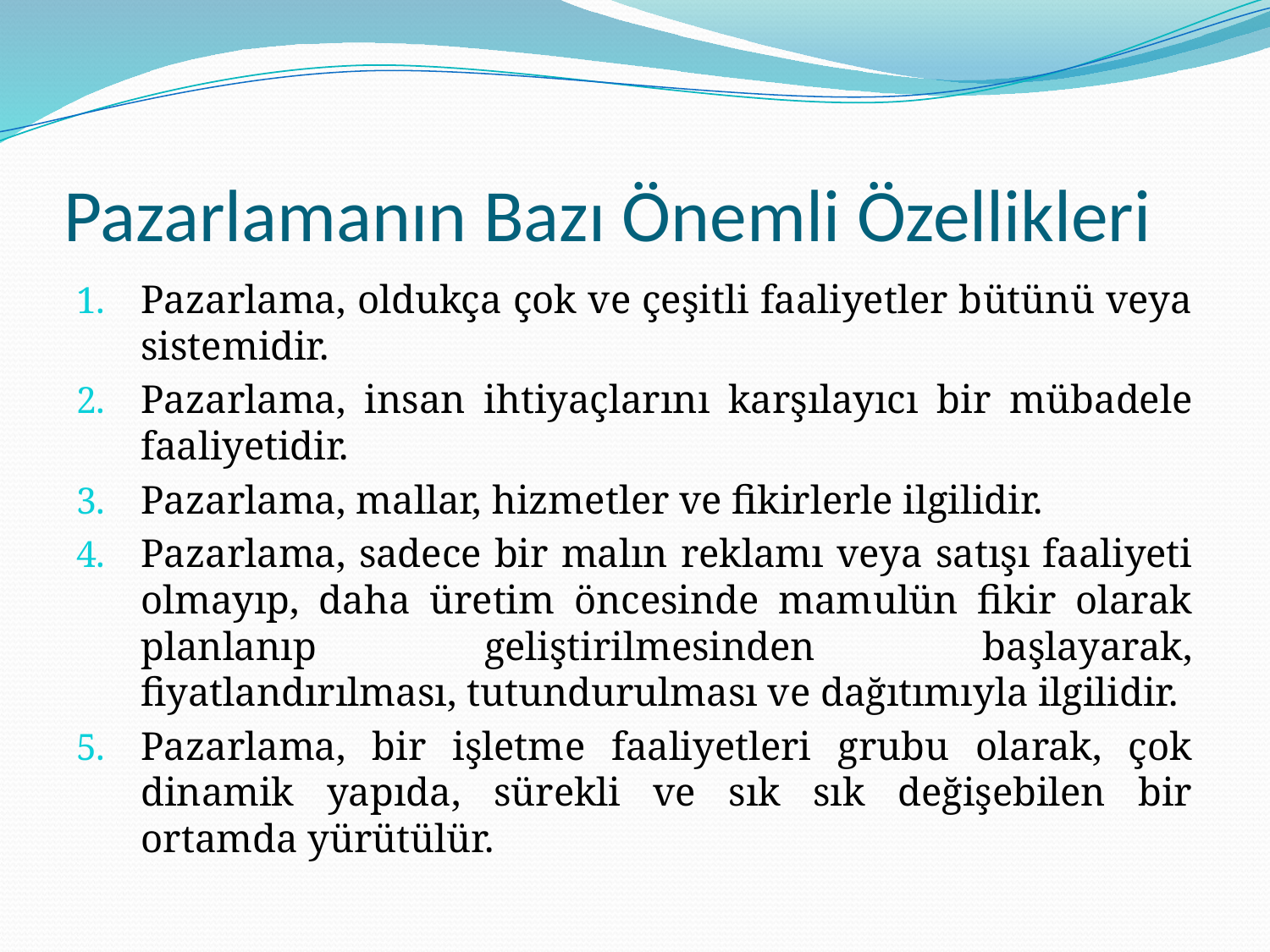

# Pazarlamanın Bazı Önemli Özellikleri
Pazarlama, oldukça çok ve çeşitli faaliyetler bütünü veya sistemidir.
Pazarlama, insan ihtiyaçlarını karşılayıcı bir mübadele faaliyetidir.
Pazarlama, mallar, hizmetler ve fikirlerle ilgilidir.
Pazarlama, sadece bir malın reklamı veya satışı faaliyeti olmayıp, daha üretim öncesinde mamulün fikir olarak planlanıp geliştirilmesinden başlayarak, fiyatlandırılması, tutundurulması ve dağıtımıyla ilgilidir.
Pazarlama, bir işletme faaliyetleri grubu olarak, çok dinamik yapıda, sürekli ve sık sık değişebilen bir ortamda yürütülür.